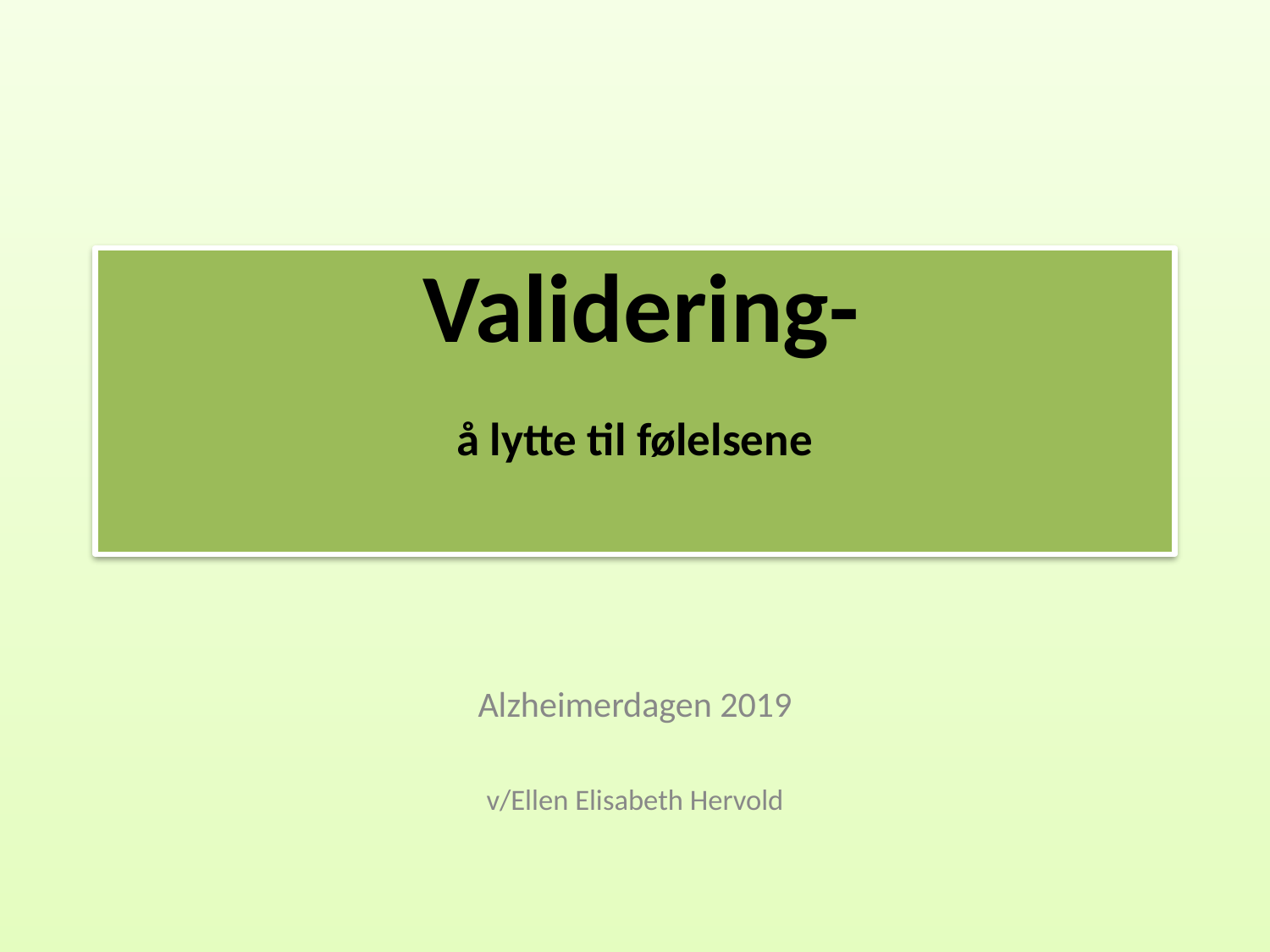

# Validering-

å lytte til følelsene

Alzheimerdagen 2019

v/Ellen Elisabeth Hervold